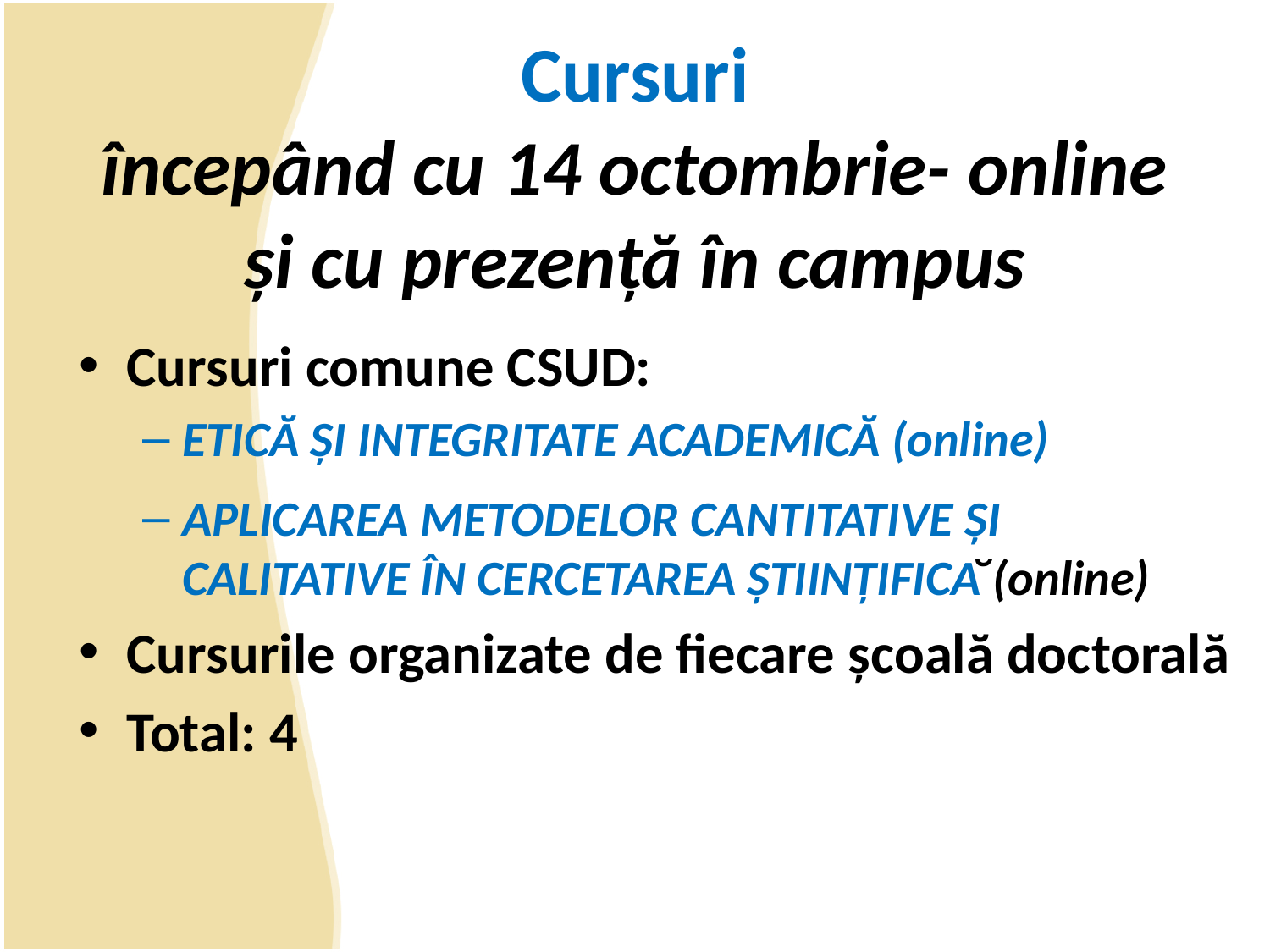

# Cursuri începând cu 14 octombrie- online și cu prezență în campus
Cursuri comune CSUD:
ETICĂ ȘI INTEGRITATE ACADEMICĂ (online)

APLICAREA METODELOR CANTITATIVE ȘI CALITATIVE ÎN CERCETAREA ȘTIINȚIFICĂ (online)
Cursurile organizate de fiecare școală doctorală
Total: 4